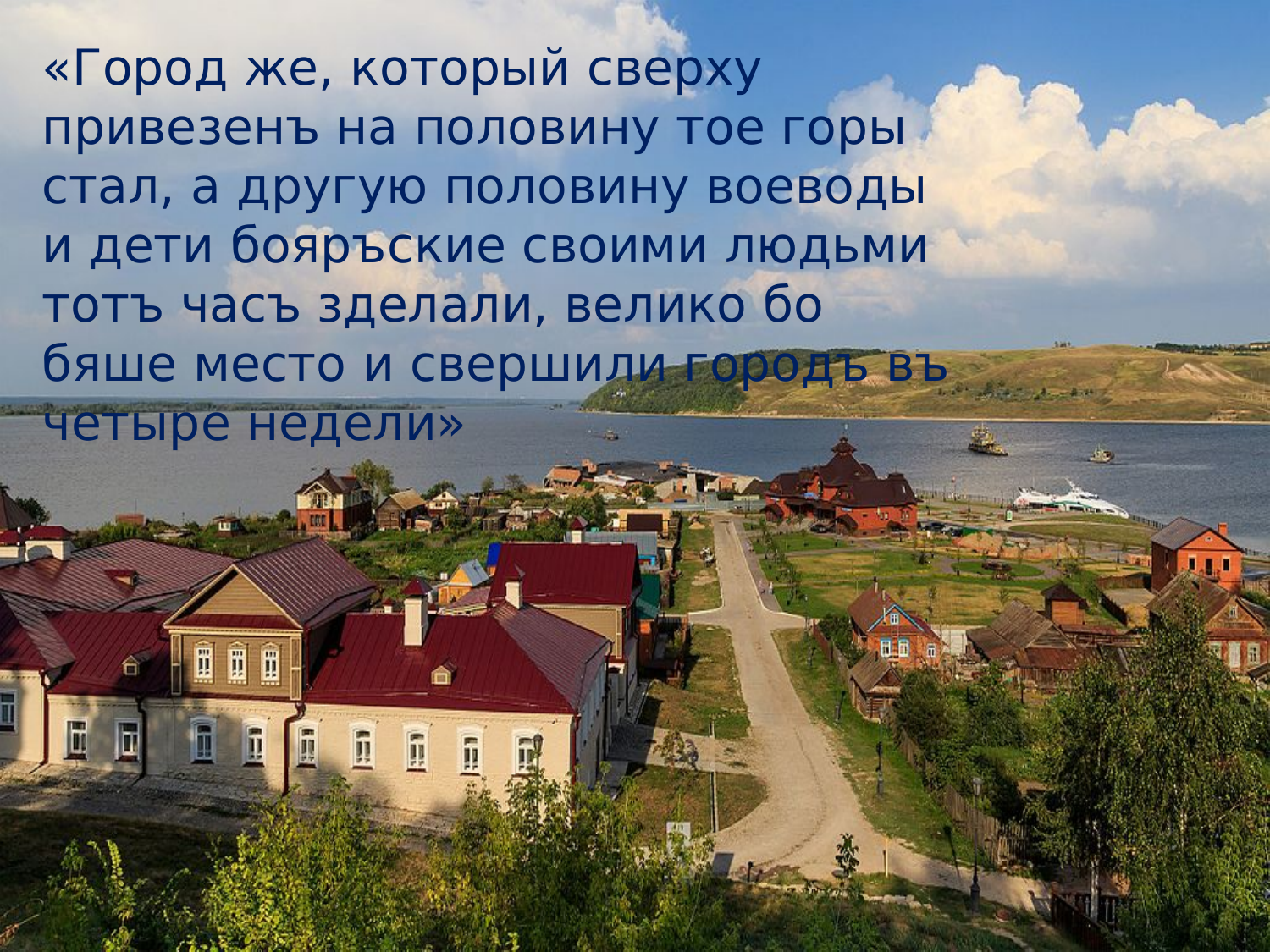

«Город же, который сверху привезенъ на половину тое горы стал, а другую половину воеводы и дети бояръские своими людьми тотъ часъ зделали, велико бо бяше место и свершили городъ въ четыре недели»